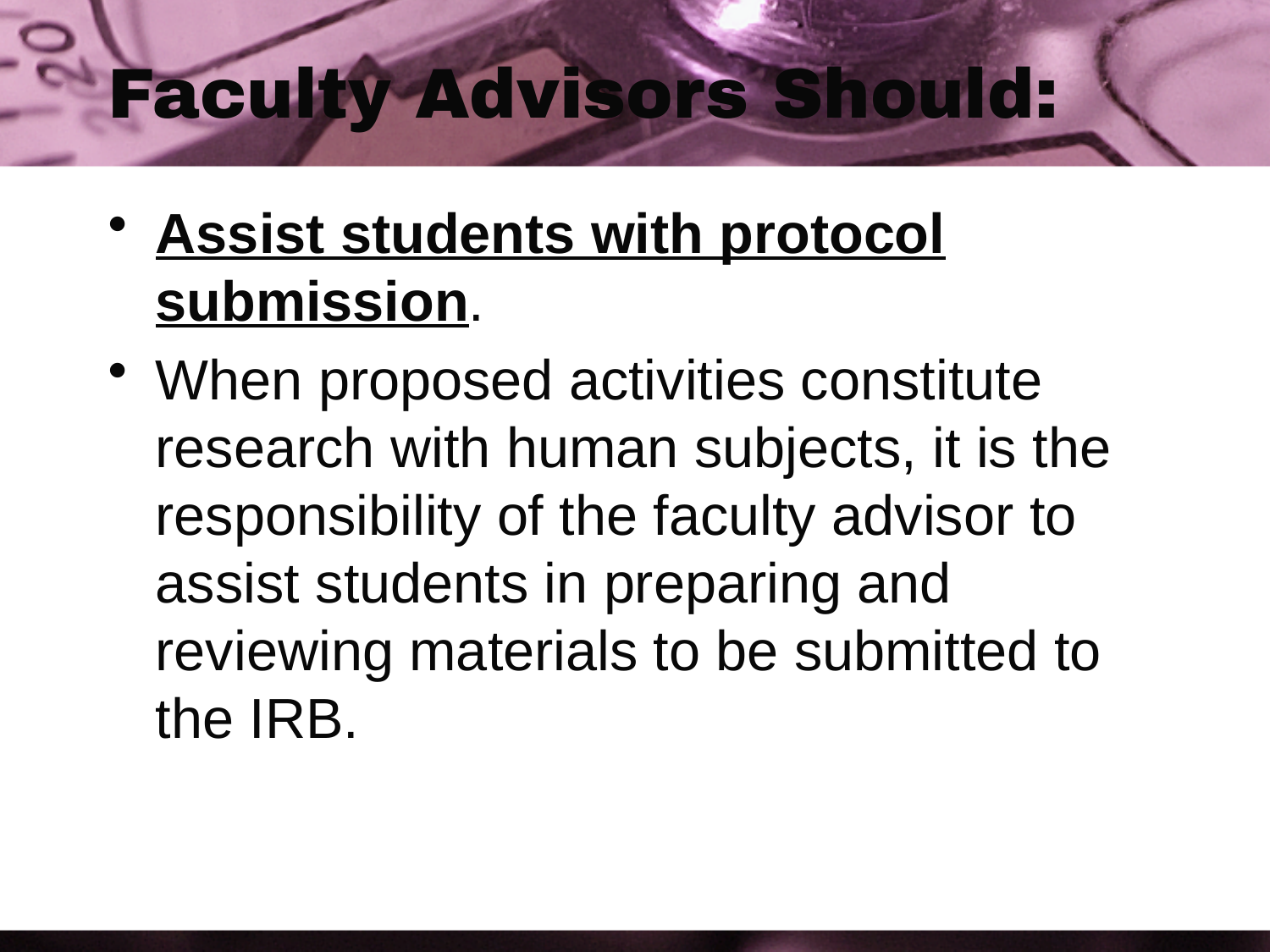

# Faculty Advisors Should:
Assist students with protocol submission.
When proposed activities constitute research with human subjects, it is the responsibility of the faculty advisor to assist students in preparing and reviewing materials to be submitted to the IRB.